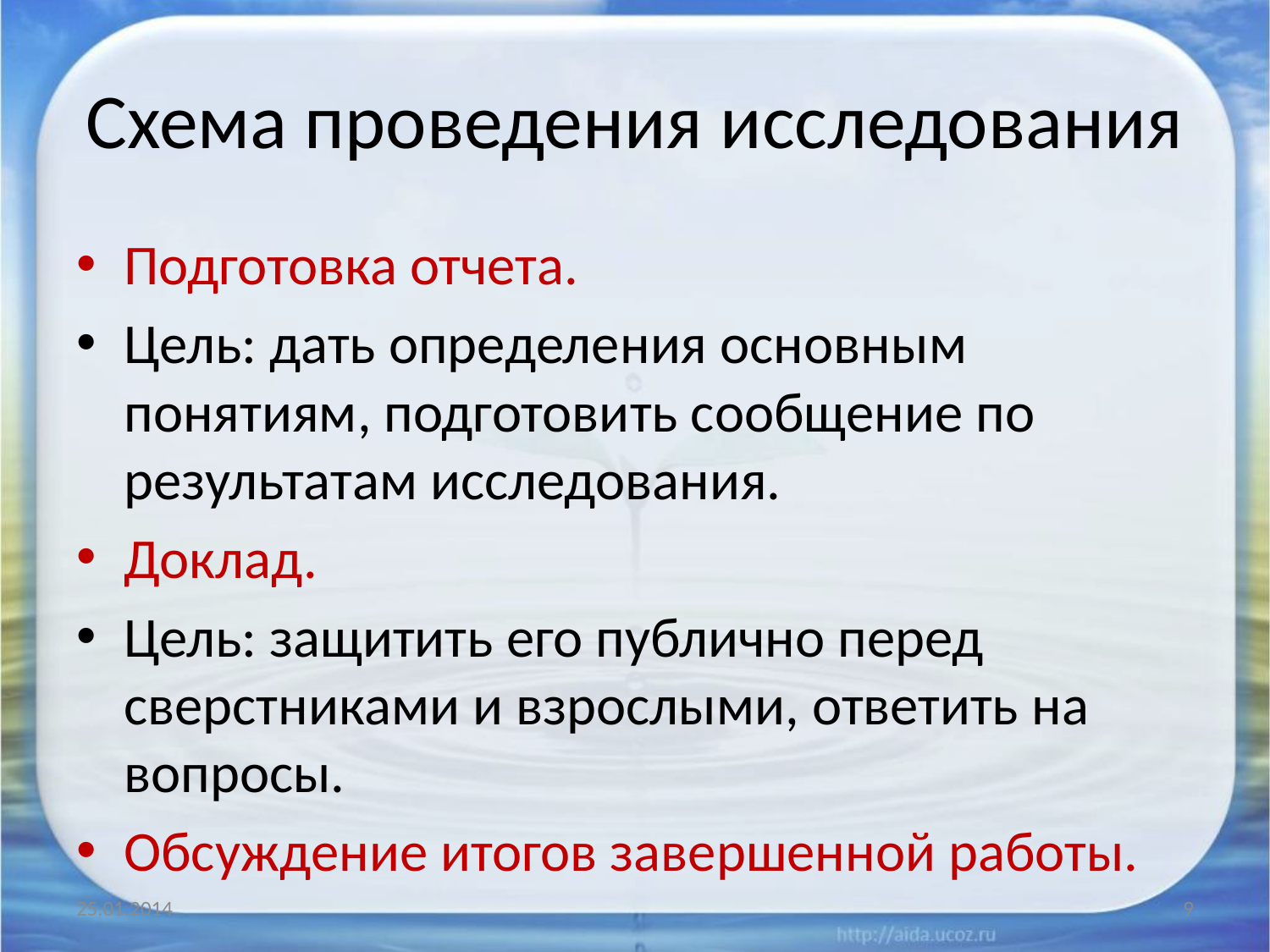

# Схема проведения исследования
Подготовка отчета.
Цель: дать определения основным понятиям, подготовить сообщение по результатам исследования.
Доклад.
Цель: защитить его публично перед сверстниками и взрослыми, ответить на вопросы.
Обсуждение итогов завершенной работы.
25.01.2014
9